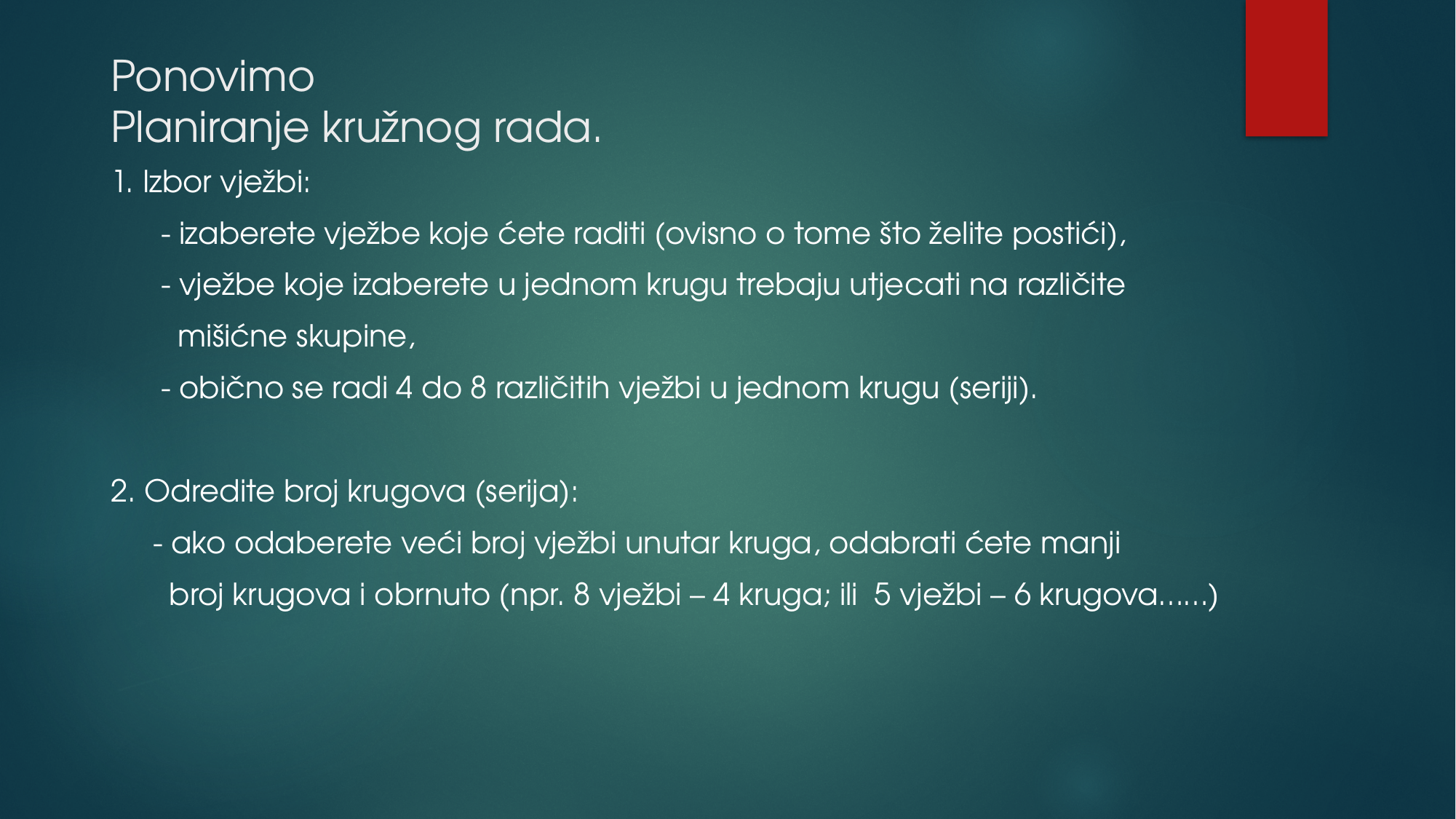

# Ponovimo Planiranje kružnog rada.
1. Izbor vježbi:
      - izaberete vježbe koje ćete raditi (ovisno o tome što želite postići),
      - vježbe koje izaberete u jednom krugu trebaju utjecati na različite
        mišićne skupine,
      - obično se radi 4 do 8 različitih vježbi u jednom krugu (seriji).

2. Odredite broj krugova (serija):
     - ako odaberete veći broj vježbi unutar kruga, odabrati ćete manji
       broj krugova i obrnuto (npr. 8 vježbi – 4 kruga; ili  5 vježbi – 6 krugova……)